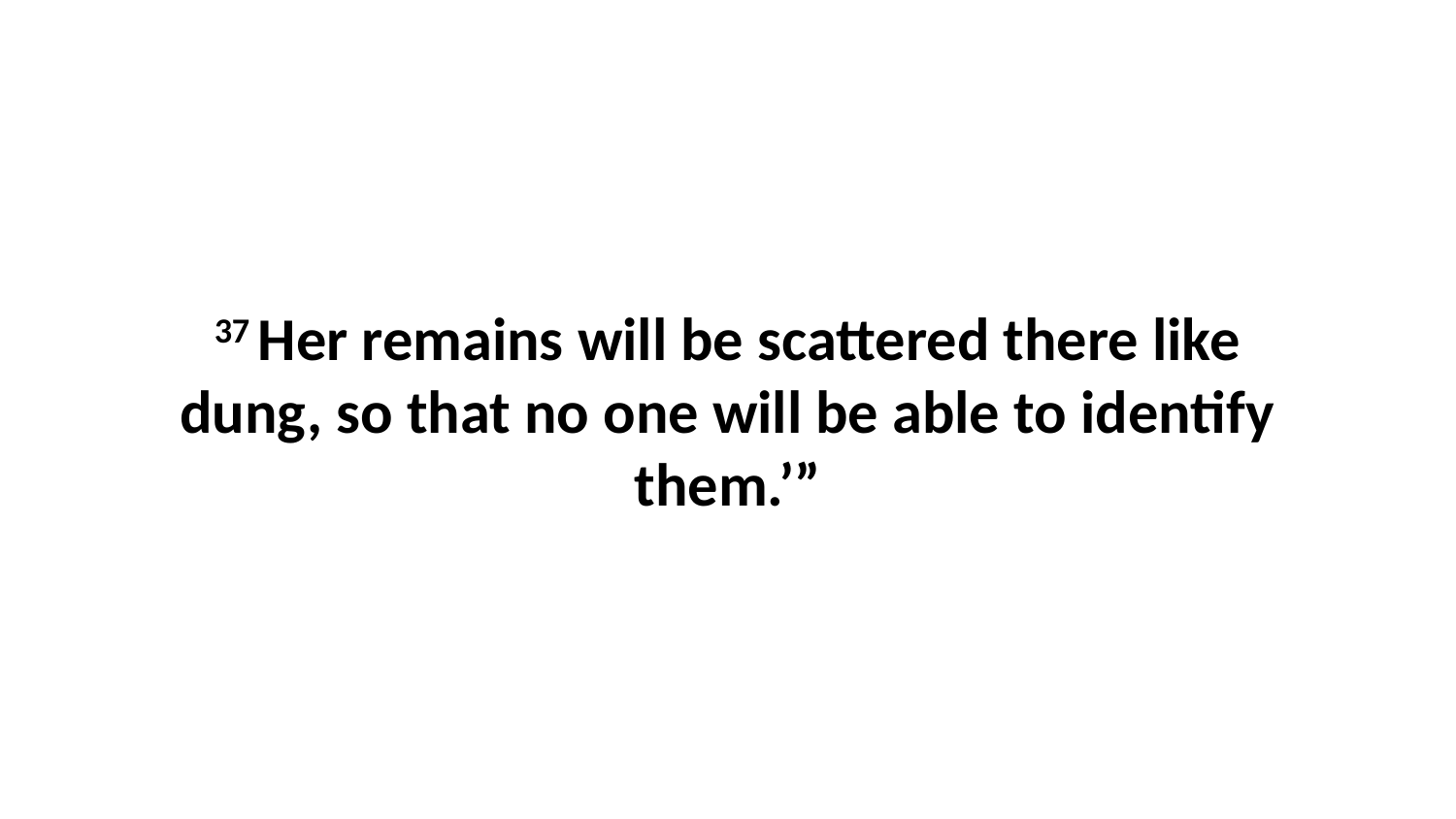

37 Her remains will be scattered there like dung, so that no one will be able to identify them.’”